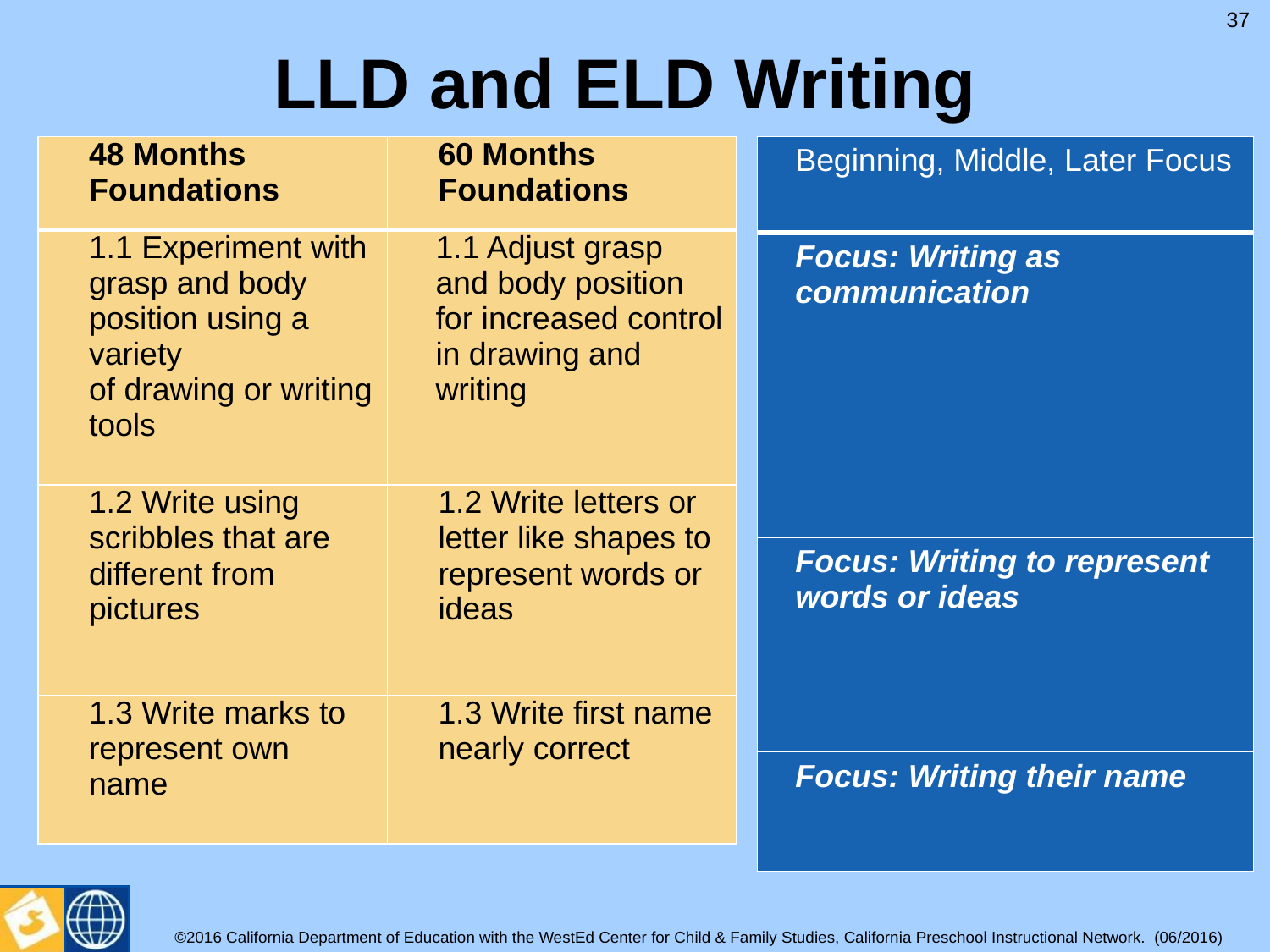

37
# LLD and ELD Writing
| 48 Months Foundations | 60 Months Foundations |
| --- | --- |
| 1.1 Experiment with grasp and body position using a variety of drawing or writing tools | 1.1 Adjust grasp and body position for increased control in drawing and writing |
| 1.2 Write using scribbles that are different from pictures | 1.2 Write letters or letter like shapes to represent words or ideas |
| 1.3 Write marks to represent own name | 1.3 Write first name nearly correct |
| Beginning, Middle, Later Focus |
| --- |
| Focus: Writing as communication |
| Focus: Writing to represent words or ideas |
| Focus: Writing their name |